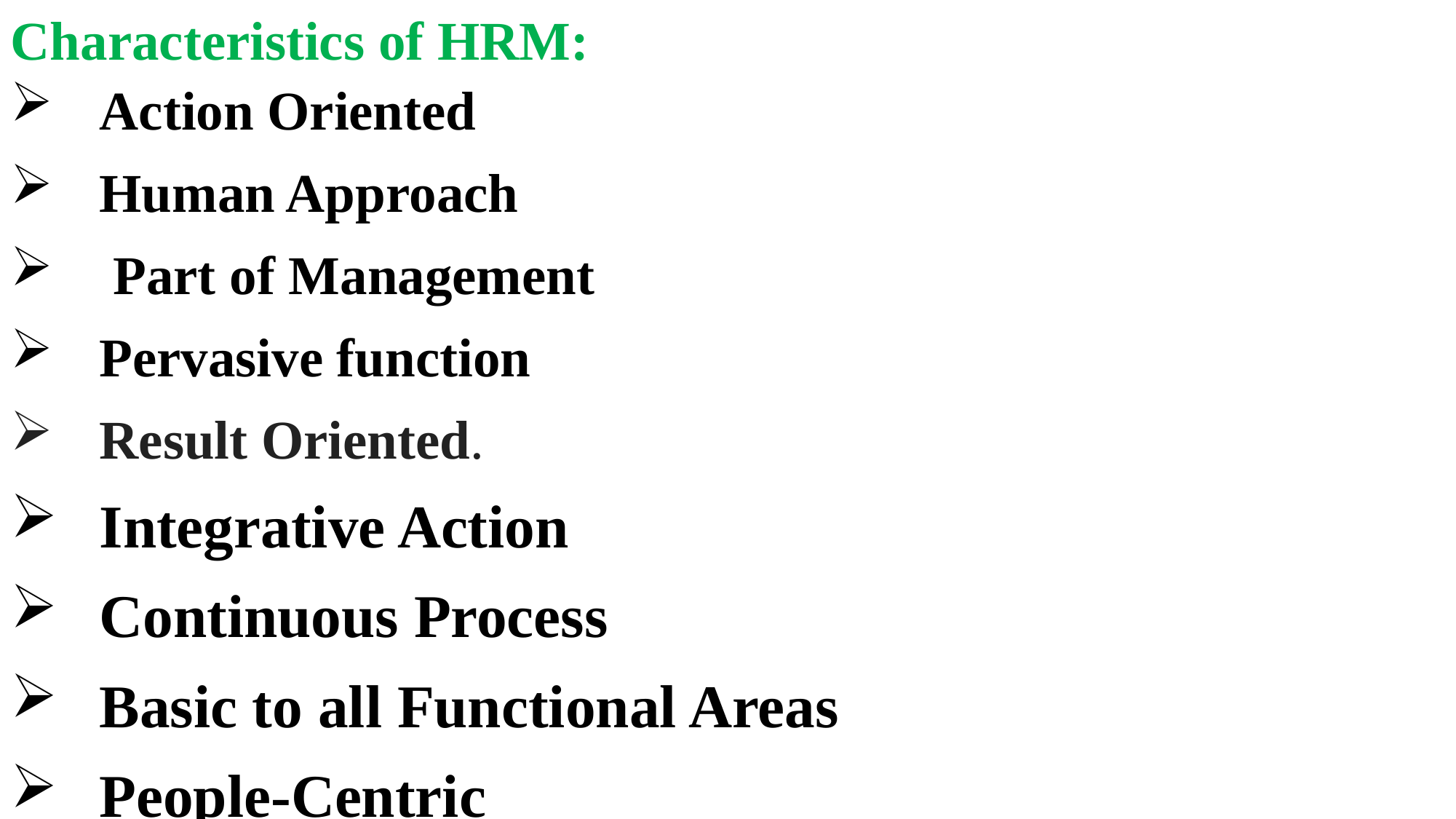

Characteristics of HRM:
Action Oriented
Human Approach
 Part of Management
Pervasive function
Result Oriented.
Integrative Action
Continuous Process
Basic to all Functional Areas
People-Centric